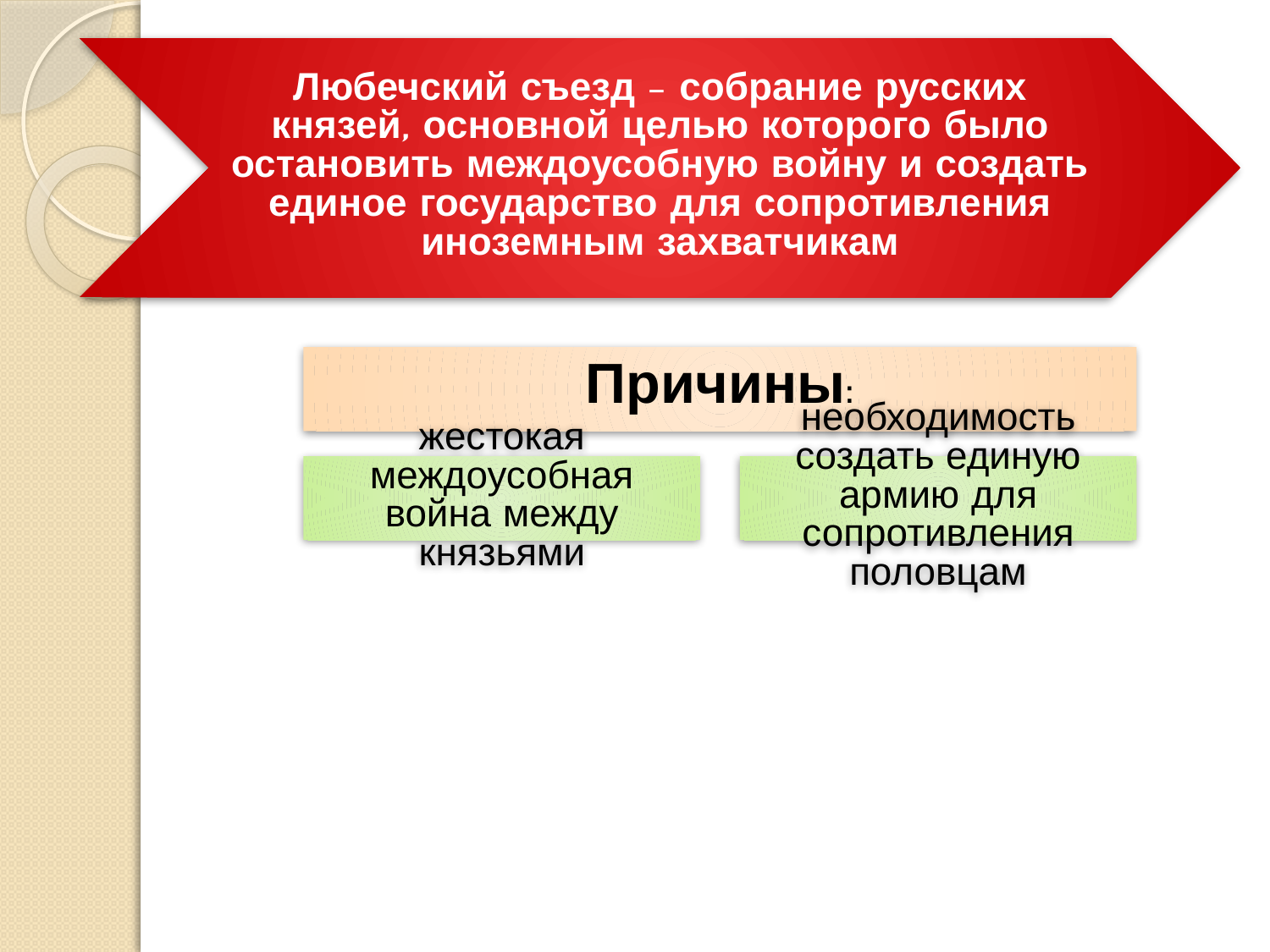

Любечский съезд – собрание русских князей, основной целью которого было остановить междоусобную войну и создать единое государство для сопротивления иноземным захватчикам
Причины:
жестокая междоусобная война между князьями